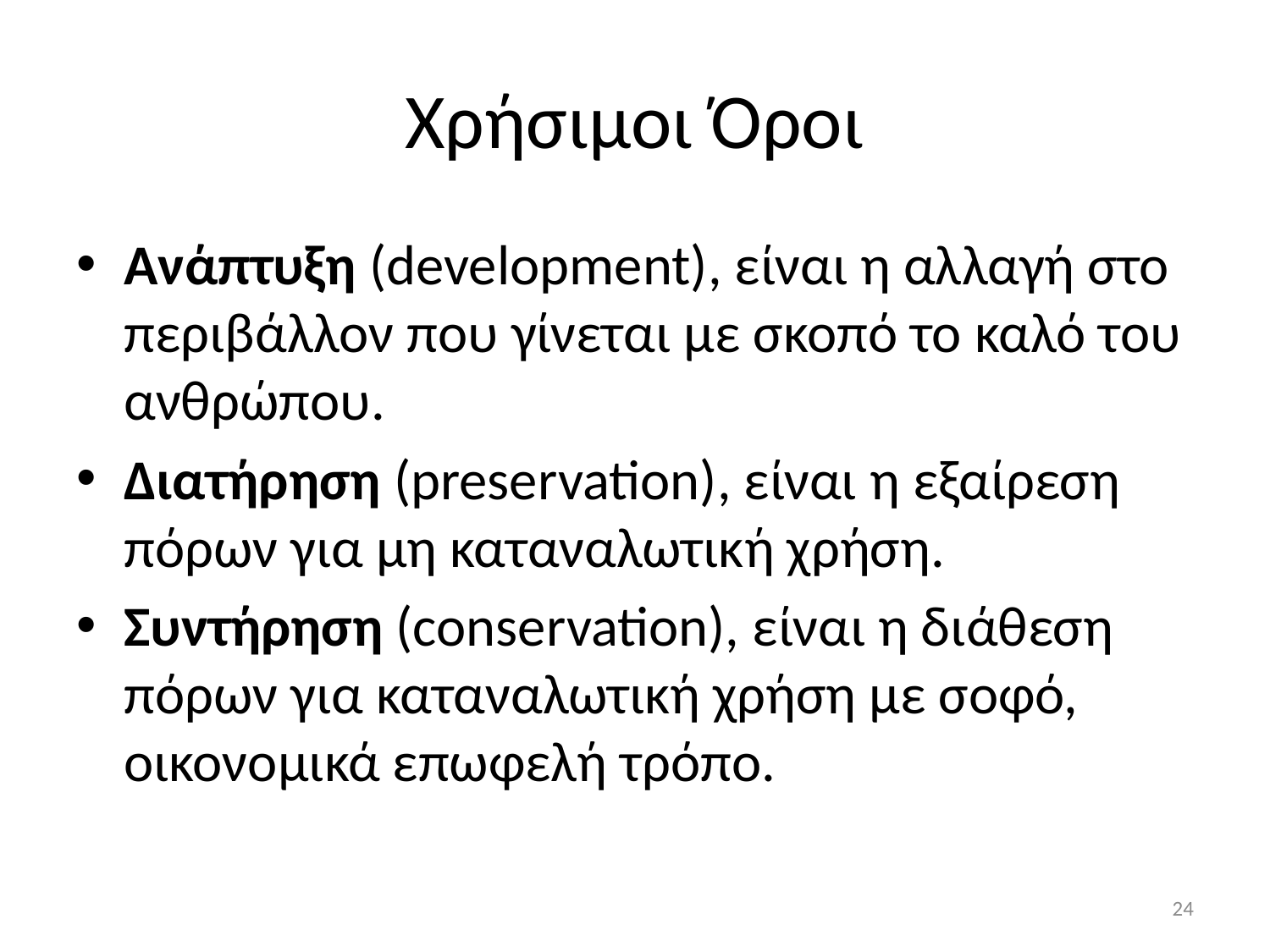

# Χρήσιμοι Όροι
Ανάπτυξη (development), είναι η αλλαγή στο περιβάλλον που γίνεται με σκοπό το καλό του ανθρώπου.
Διατήρηση (preservation), είναι η εξαίρεση πόρων για μη καταναλωτική χρήση.
Συντήρηση (conservation), είναι η διάθεση πόρων για καταναλωτική χρήση με σοφό, οικονομικά επωφελή τρόπο.
24